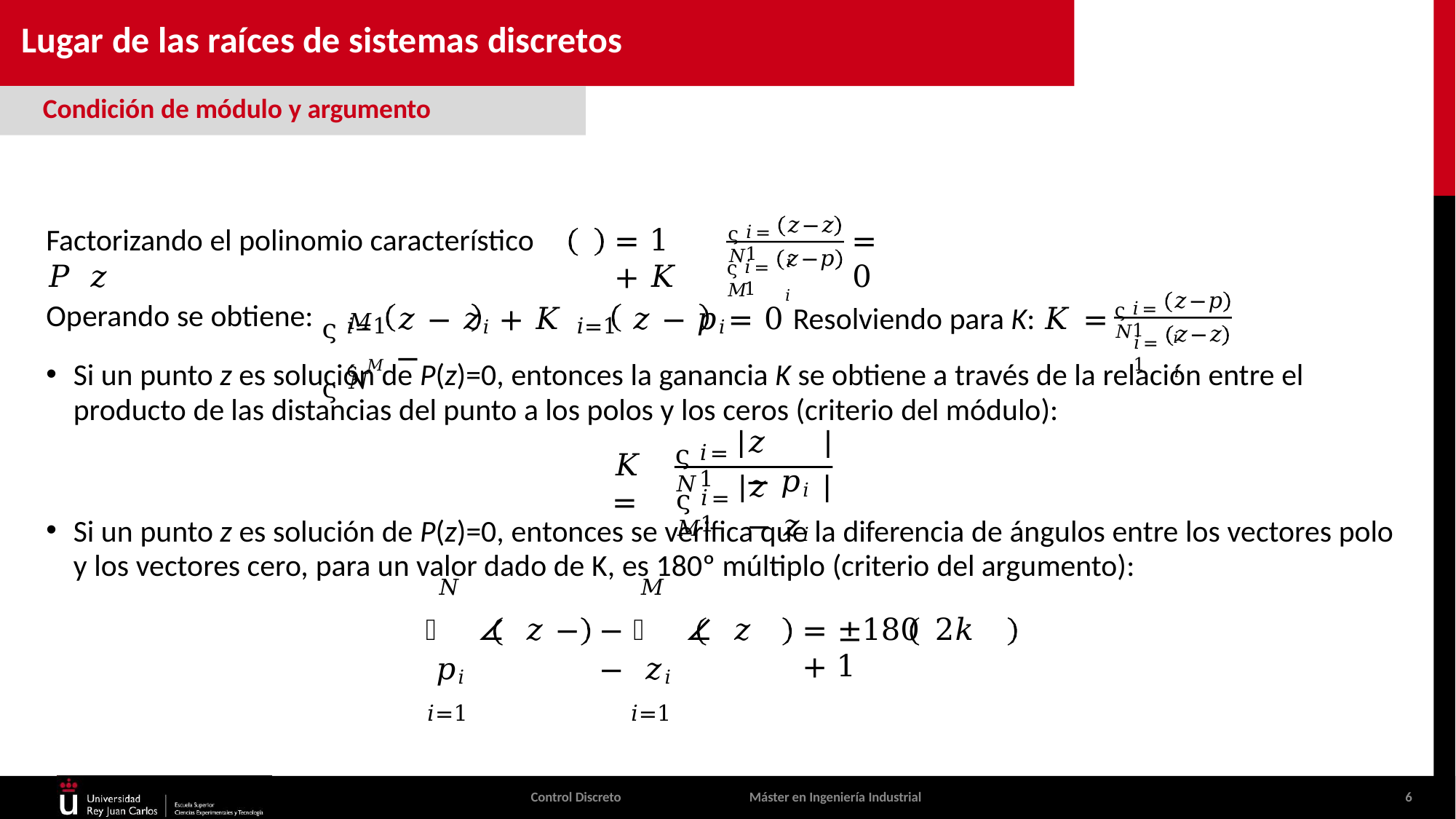

# Lugar de las raíces de sistemas discretos

Condición de módulo y argumento
ς𝑁
𝑧−𝑧𝑖

Factorizando el polinomio característico 𝑃 𝑧
= 1 + 𝐾
= 0
𝑖=1

ς𝑀

𝑧−𝑝𝑖

𝑖=1
ς𝑁
ς𝑀	ς𝑁
𝑧−𝑝𝑖

Operando se obtiene:
𝑧 − 𝑧𝑖	+ 𝐾	𝑧 − 𝑝𝑖	= 0 Resolviendo para K: 𝐾 = −
𝑖=1

𝑖=1	𝑖=1	ς𝑀

𝑧−𝑧𝑖

𝑖=1
Si un punto z es solución de P(z)=0, entonces la ganancia K se obtiene a través de la relación entre el
producto de las distancias del punto a los polos y los ceros (criterio del módulo):
ς𝑁
𝑧 − 𝑝𝑖

𝑖=1
𝐾 =
ς𝑀
𝑧 − 𝑧𝑖

𝑖=1
Si un punto z es solución de P(z)=0, entonces se verifica que la diferencia de ángulos entre los vectores polo
y los vectores cero, para un valor dado de K, es 180º múltiplo (criterio del argumento):
𝑁
෍ ∠  𝑧 −  𝑝𝑖
𝑖=1
𝑀
− ෍ ∠  𝑧 −  𝑧𝑖
𝑖=1
= ±180 2𝑘 + 1

Control Discreto
Máster en Ingeniería Industrial
6